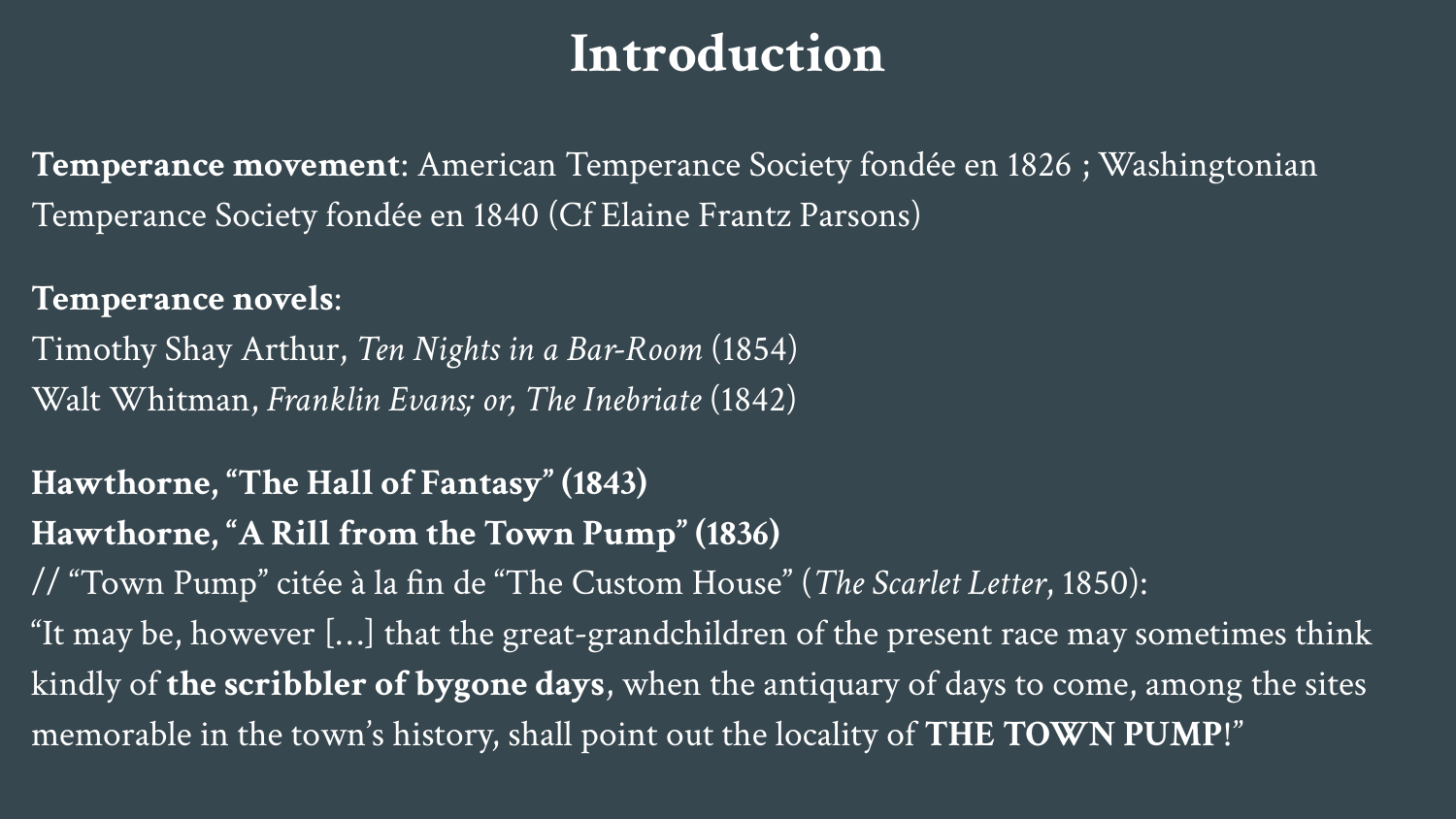

# Introduction
Temperance movement: American Temperance Society fondée en 1826 ; Washingtonian Temperance Society fondée en 1840 (Cf Elaine Frantz Parsons)

Temperance novels:
Timothy Shay Arthur, Ten Nights in a Bar-Room (1854)
Walt Whitman, Franklin Evans; or, The Inebriate (1842)

Hawthorne, “The Hall of Fantasy” (1843)
Hawthorne, “A Rill from the Town Pump” (1836)
// “Town Pump” citée à la fin de “The Custom House” (The Scarlet Letter, 1850):
“It may be, however […] that the great-grandchildren of the present race may sometimes think kindly of the scribbler of bygone days, when the antiquary of days to come, among the sites memorable in the town’s history, shall point out the locality of The Town Pump!”